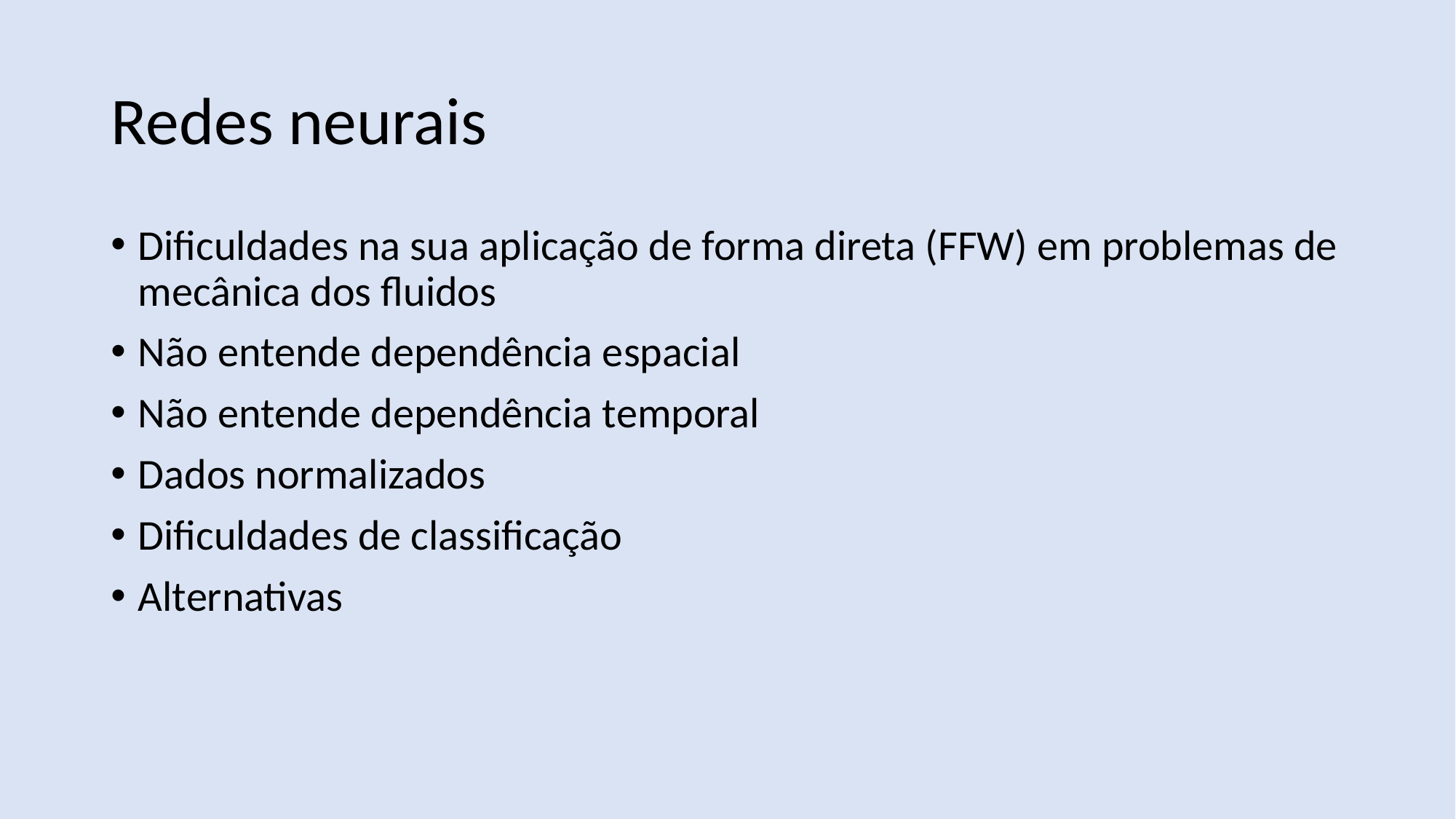

# Redes neurais
Dificuldades na sua aplicação de forma direta (FFW) em problemas de mecânica dos fluidos
Não entende dependência espacial
Não entende dependência temporal
Dados normalizados
Dificuldades de classificação
Alternativas